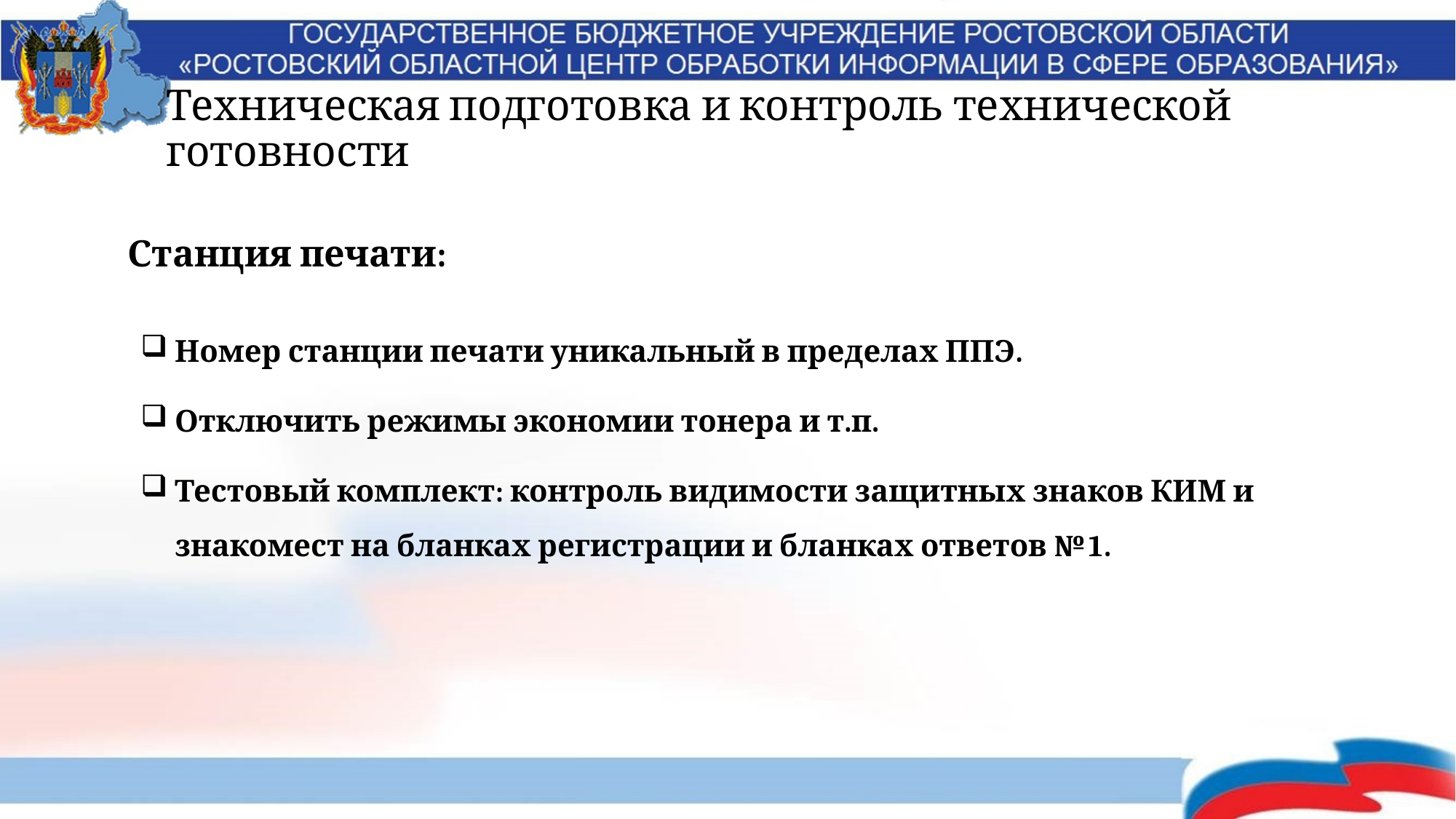

# Техническая подготовка и контроль технической готовности
Станция печати:
Номер станции печати уникальный в пределах ППЭ.
Отключить режимы экономии тонера и т.п.
Тестовый комплект: контроль видимости защитных знаков КИМ и знакомест на бланках регистрации и бланках ответов №1.